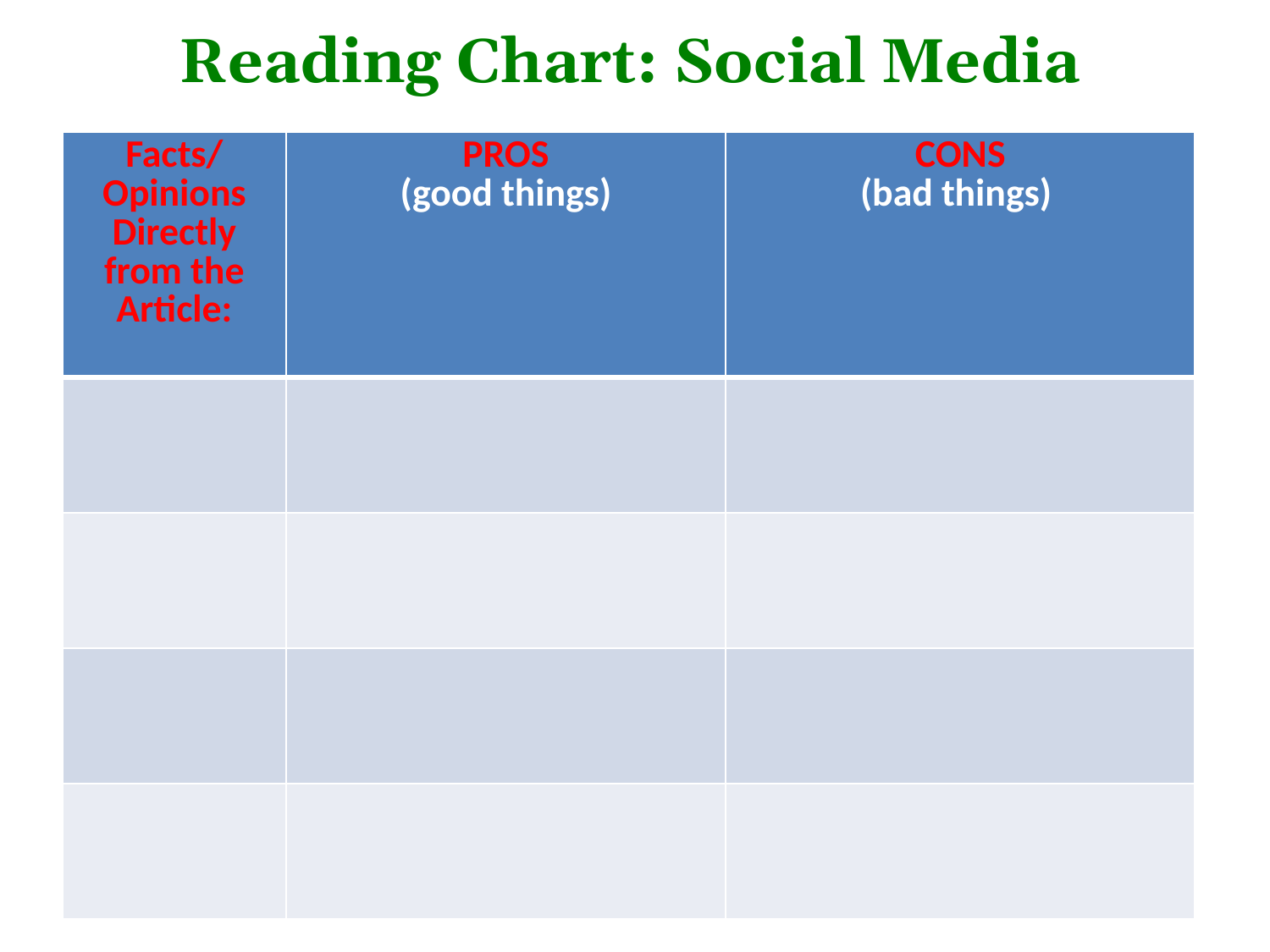

Reading Chart: Social Media
| Facts/Opinions Directly from the Article: | PROS (good things) | CONS (bad things) |
| --- | --- | --- |
|  |  |  |
|  |  |  |
|  |  |  |
|  |  |  |